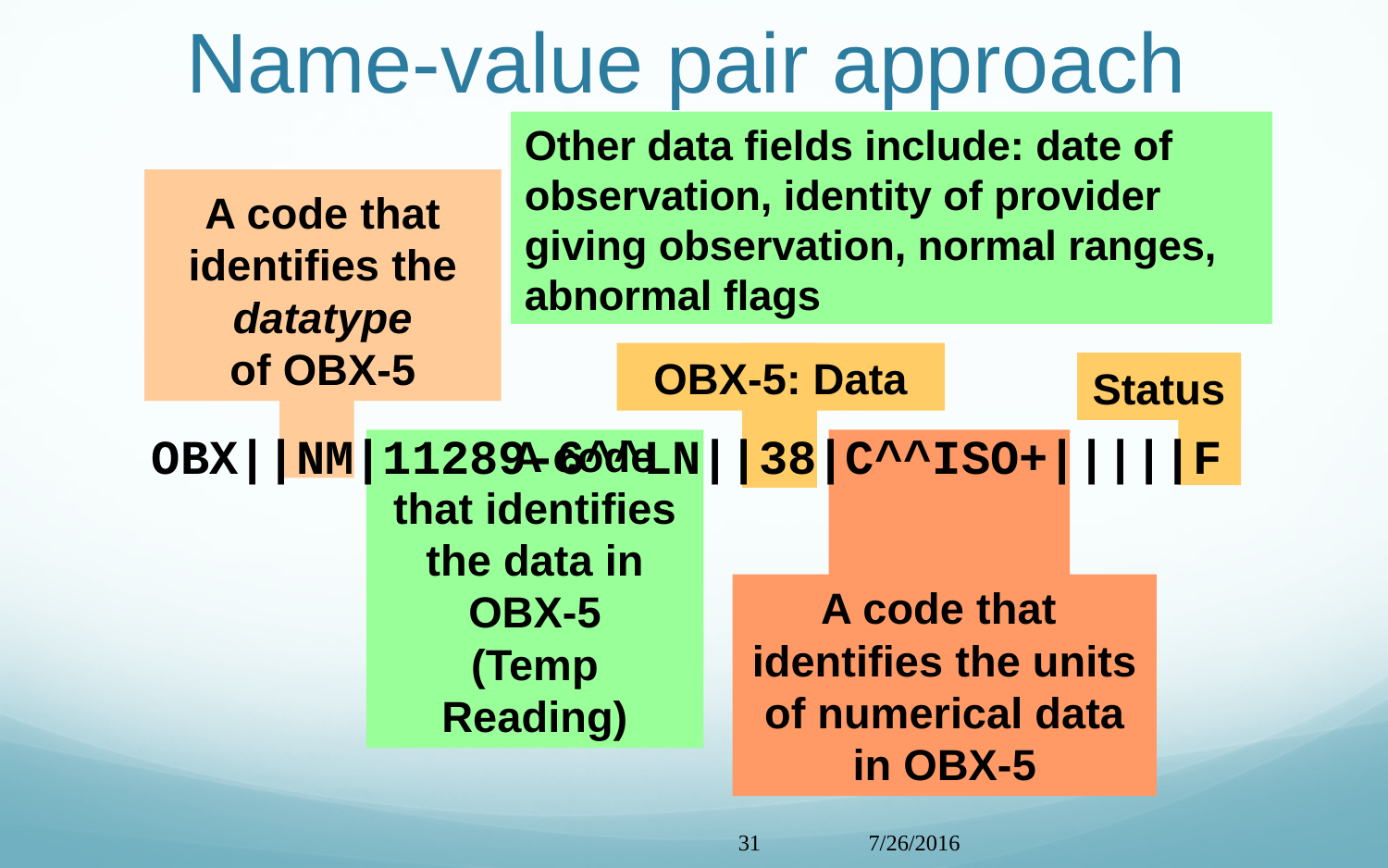

# Name-value pair approach
Other data fields include: date of observation, identity of provider giving observation, normal ranges, abnormal flags
A code that identifies the datatype
of OBX-5

OBX-5: Data

Status

OBX||NM|11289-6^^LN||38|C^^ISO+|||||F
                                  A code that identifies the data in OBX-5
(Temp Reading)

A code that  identifies the units of numerical data in OBX-5
31
7/26/2016